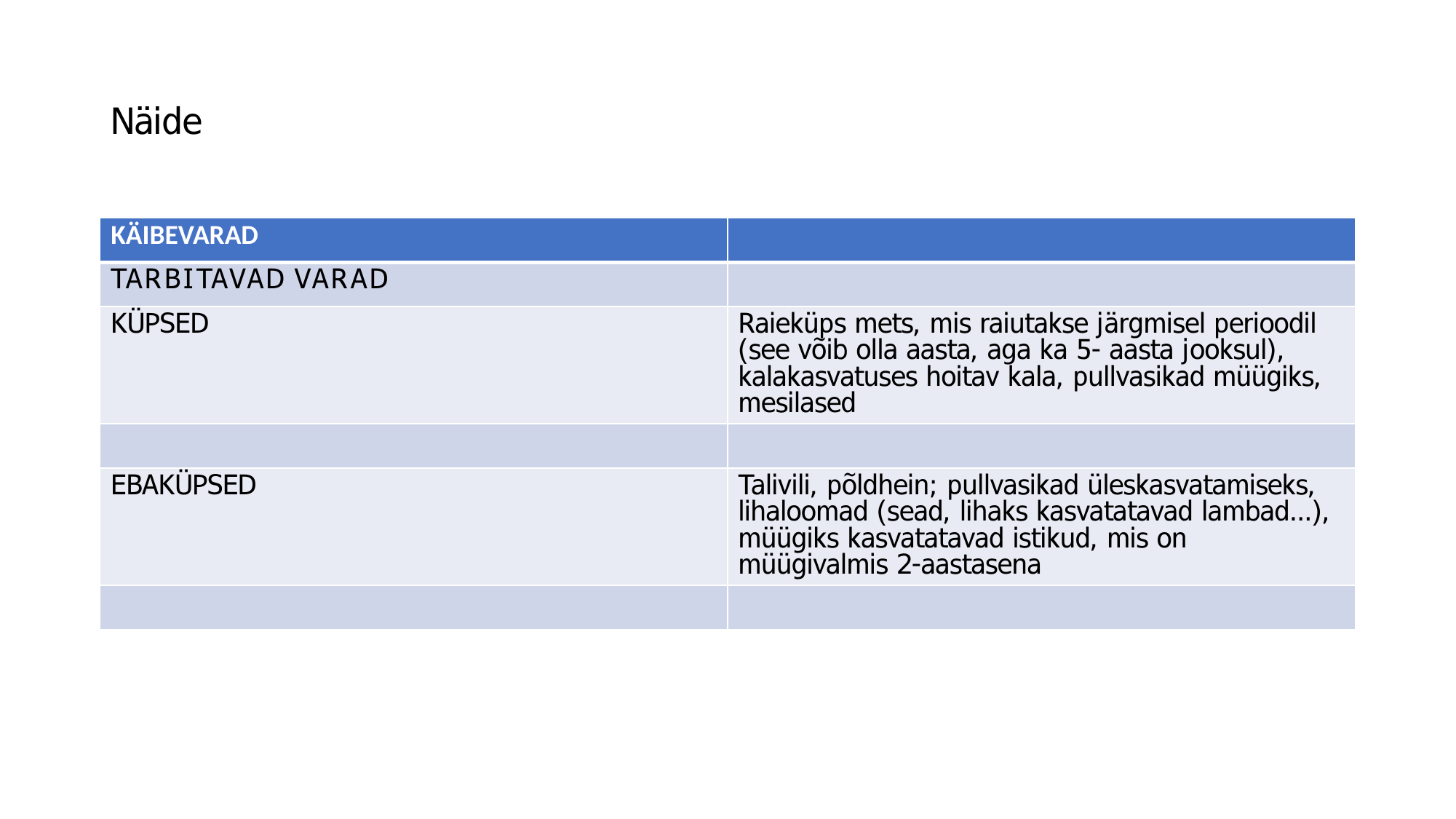

# Näide
| KÄIBEVARAD |  |
| --- | --- |
| TARBITAVAD VARAD |  |
| KÜPSED | Raieküps mets, mis raiutakse järgmisel perioodil (see võib olla aasta, aga ka 5- aasta jooksul), kalakasvatuses hoitav kala, pullvasikad müügiks, mesilased |
|  |  |
| EBAKÜPSED | Talivili, põldhein; pullvasikad üleskasvatamiseks, lihaloomad (sead, lihaks kasvatatavad lambad…), müügiks kasvatatavad istikud, mis on müügivalmis 2-aastasena |
|  |  |